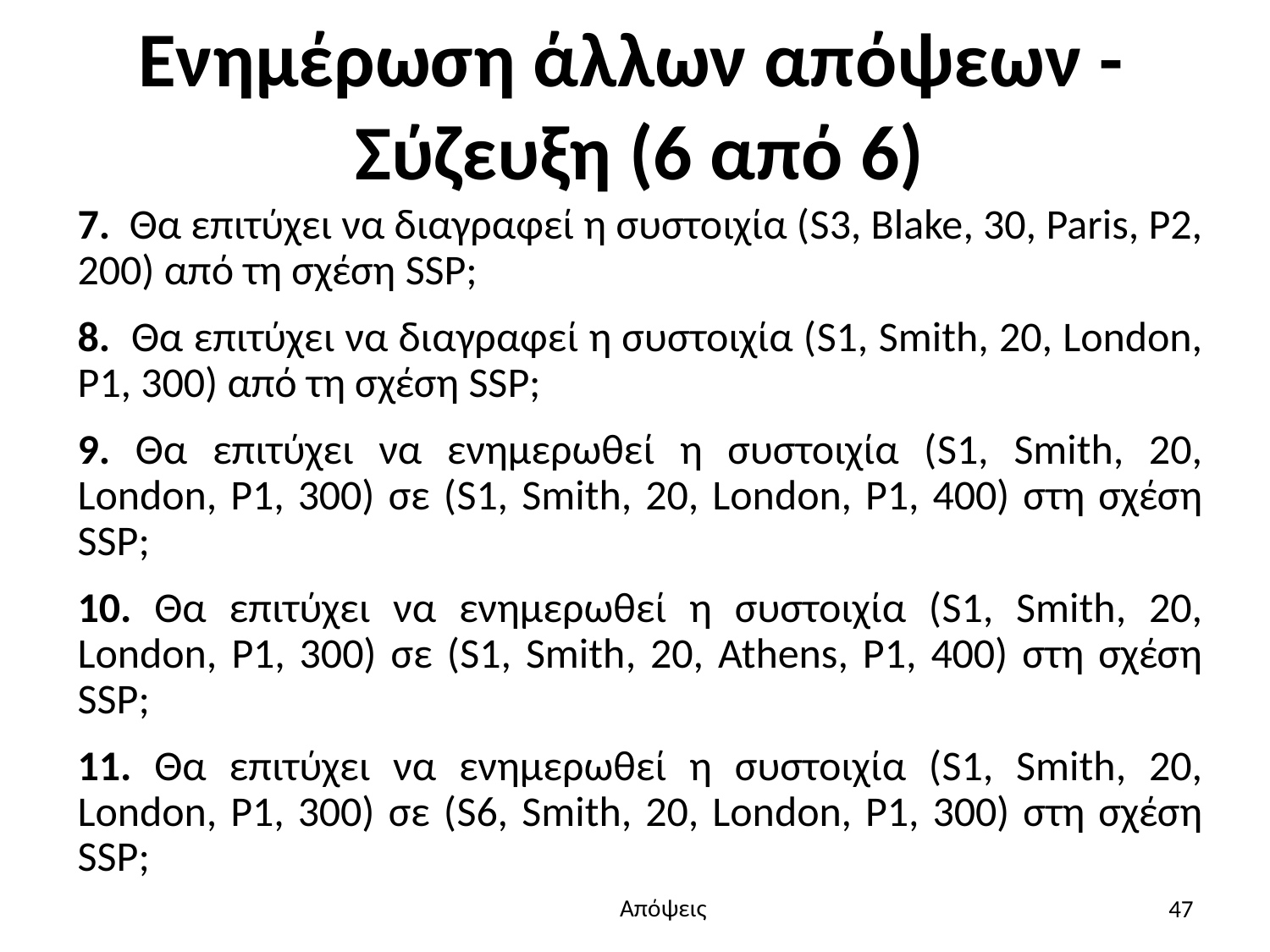

# Ενημέρωση άλλων απόψεων -  Σύζευξη (6 από 6)
7.  Θα επιτύχει να διαγραφεί η συστοιχία (S3, Blake, 30, Paris, P2, 200) από τη σχέση SSP;
8.  Θα επιτύχει να διαγραφεί η συστοιχία (S1, Smith, 20, London, P1, 300) από τη σχέση SSP;
9. Θα επιτύχει να ενημερωθεί η συστοιχία (S1, Smith, 20, London, P1, 300) σε (S1, Smith, 20, London, P1, 400) στη σχέση SSP;
10. Θα επιτύχει να ενημερωθεί η συστοιχία (S1, Smith, 20, London, P1, 300) σε (S1, Smith, 20, Athens, P1, 400) στη σχέση SSP;
11. Θα επιτύχει να ενημερωθεί η συστοιχία (S1, Smith, 20, London, P1, 300) σε (S6, Smith, 20, London, P1, 300) στη σχέση SSP;

47
Απόψεις